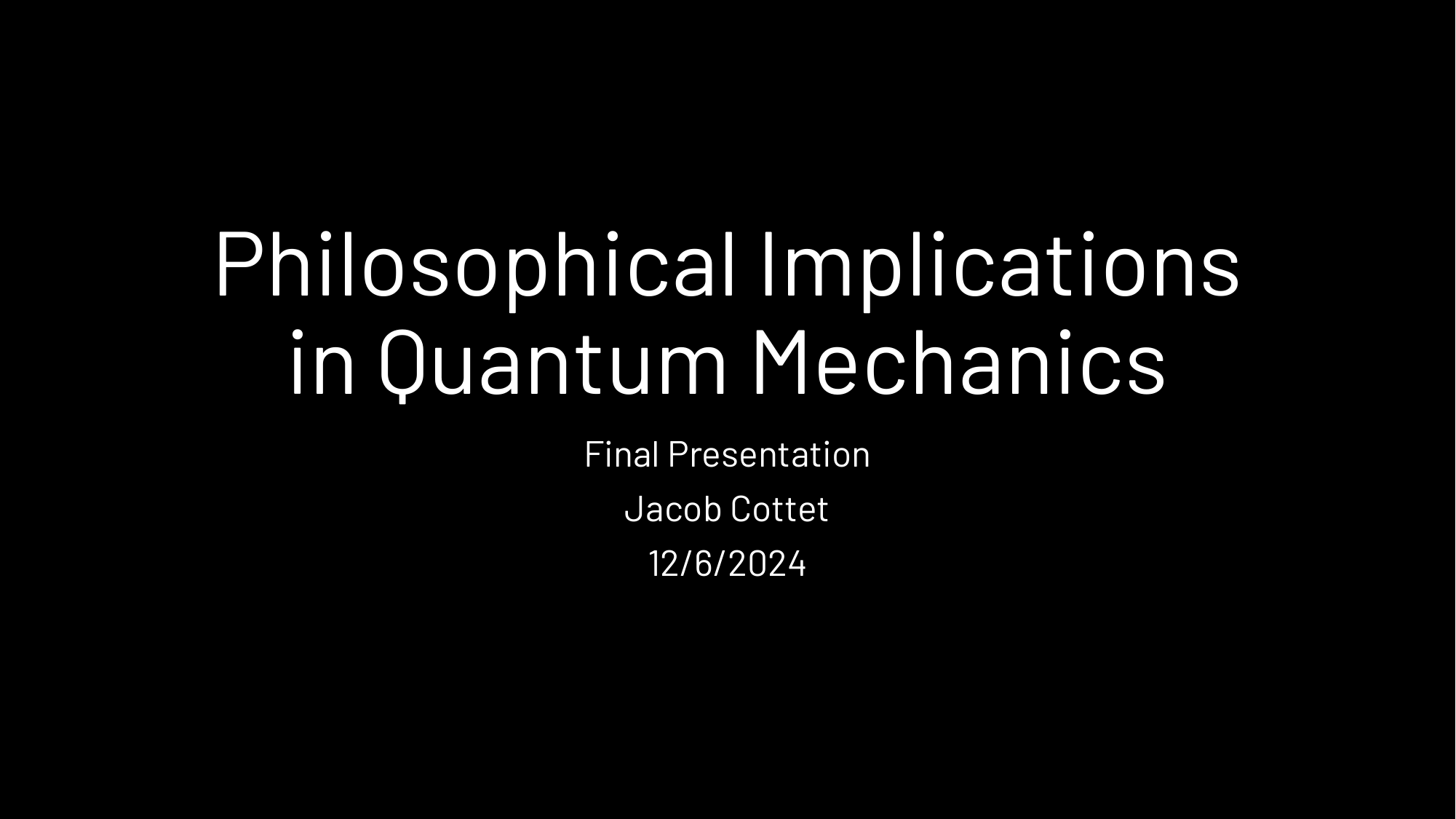

# Philosophical Implications in Quantum Mechanics
Final Presentation
Jacob Cottet
12/6/2024